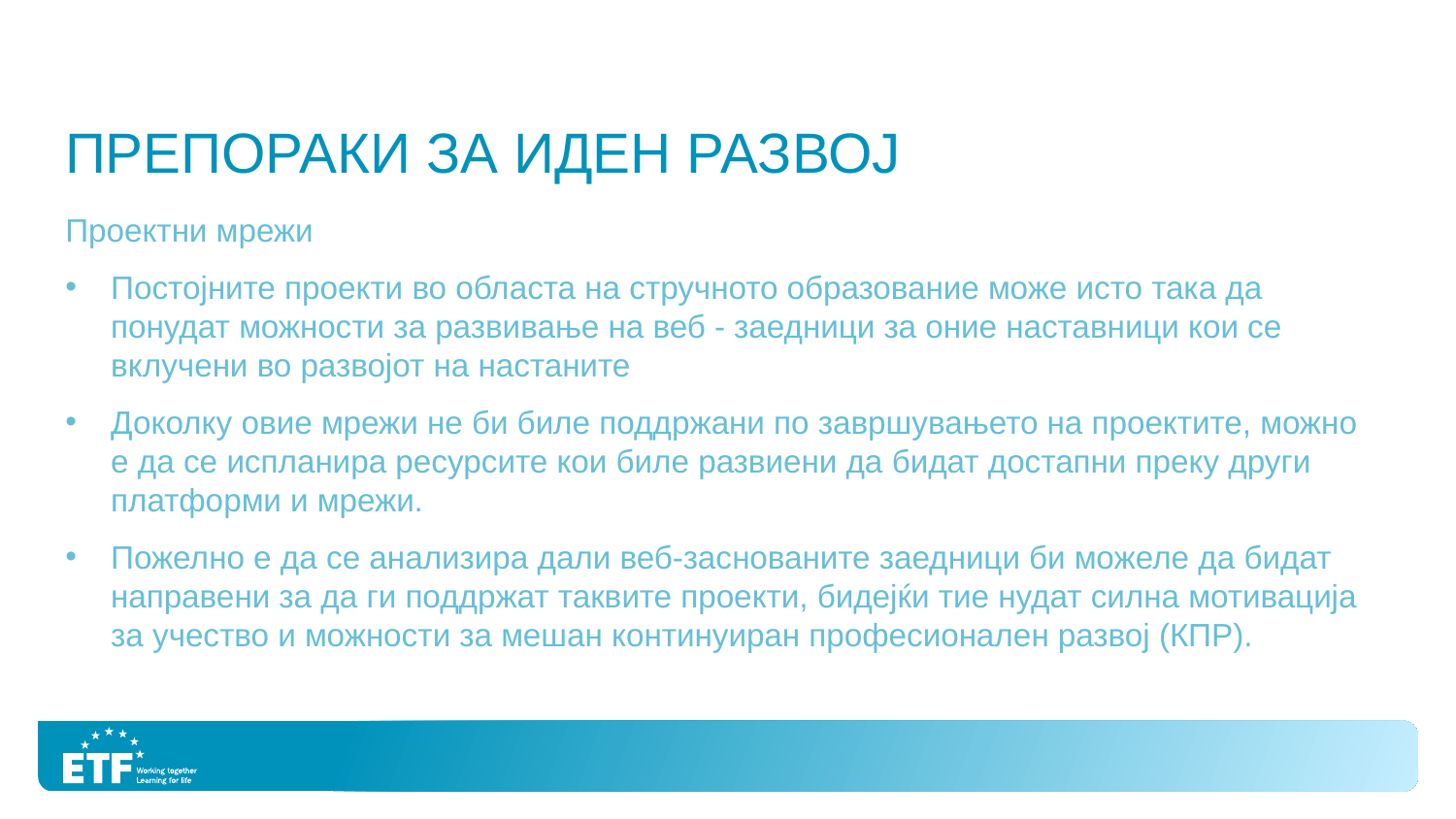

# препораки за иден развој
Проектни мрежи
Постојните проекти во областа на стручното образование може исто така да понудат можности за развивање на веб - заедници за оние наставници кои се вклучени во развојот на настаните
Доколку овие мрежи не би биле поддржани по завршувањето на проектите, можно е да се испланира ресурсите кои биле развиени да бидат достапни преку други платформи и мрежи.
Пожелно е да се анализира дали веб-заснованите заедници би можеле да бидат направени за да ги поддржат таквите проекти, бидејќи тие нудат силна мотивација за учество и можности за мешан континуиран професионален развој (КПР).